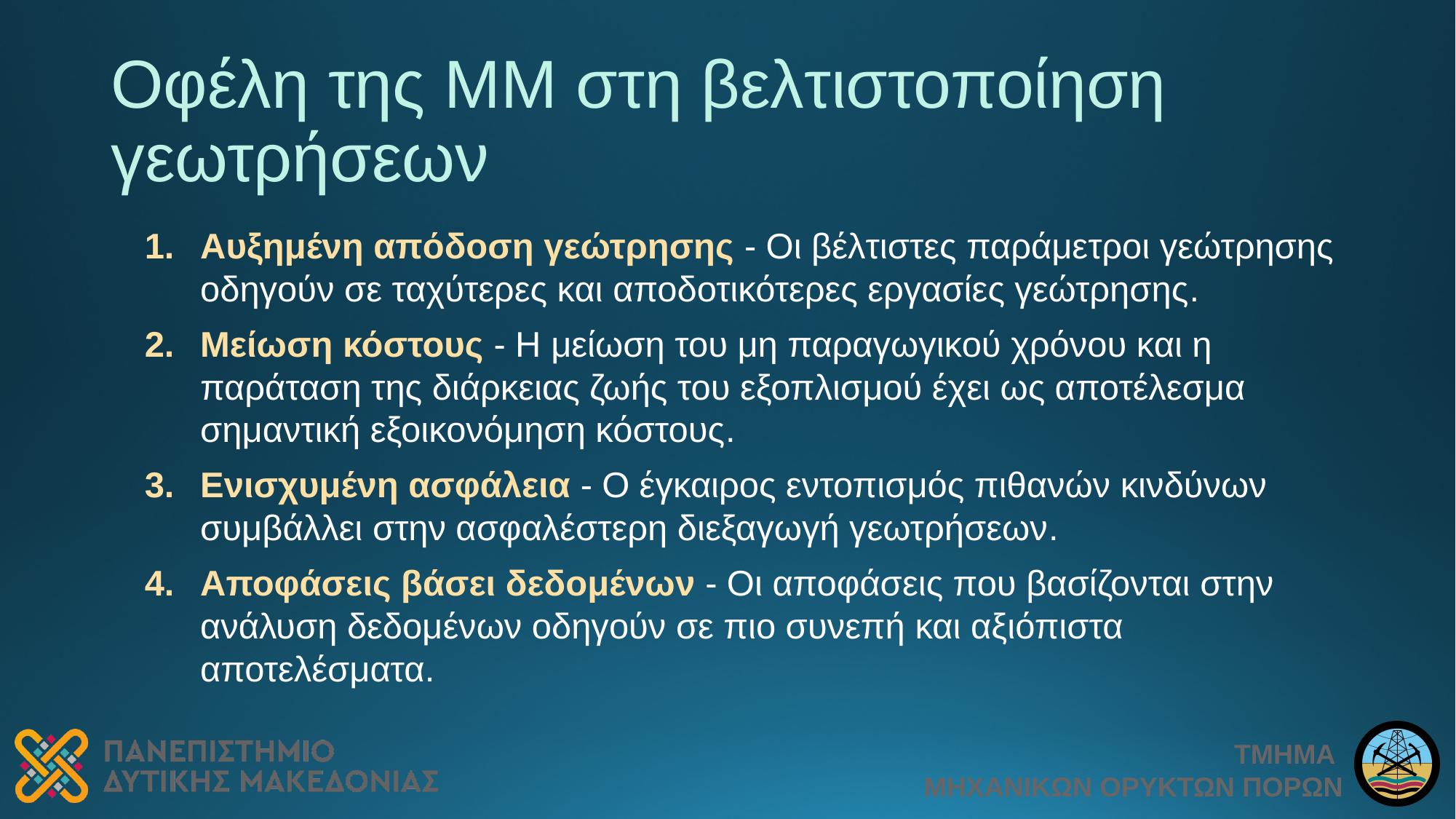

# Οφέλη της ΜΜ στη βελτιστοποίηση γεωτρήσεων
Αυξημένη απόδοση γεώτρησης - Οι βέλτιστες παράμετροι γεώτρησης οδηγούν σε ταχύτερες και αποδοτικότερες εργασίες γεώτρησης.
Μείωση κόστους - Η μείωση του μη παραγωγικού χρόνου και η παράταση της διάρκειας ζωής του εξοπλισμού έχει ως αποτέλεσμα σημαντική εξοικονόμηση κόστους.
Ενισχυμένη ασφάλεια - Ο έγκαιρος εντοπισμός πιθανών κινδύνων συμβάλλει στην ασφαλέστερη διεξαγωγή γεωτρήσεων.
Αποφάσεις βάσει δεδομένων - Οι αποφάσεις που βασίζονται στην ανάλυση δεδομένων οδηγούν σε πιο συνεπή και αξιόπιστα αποτελέσματα.